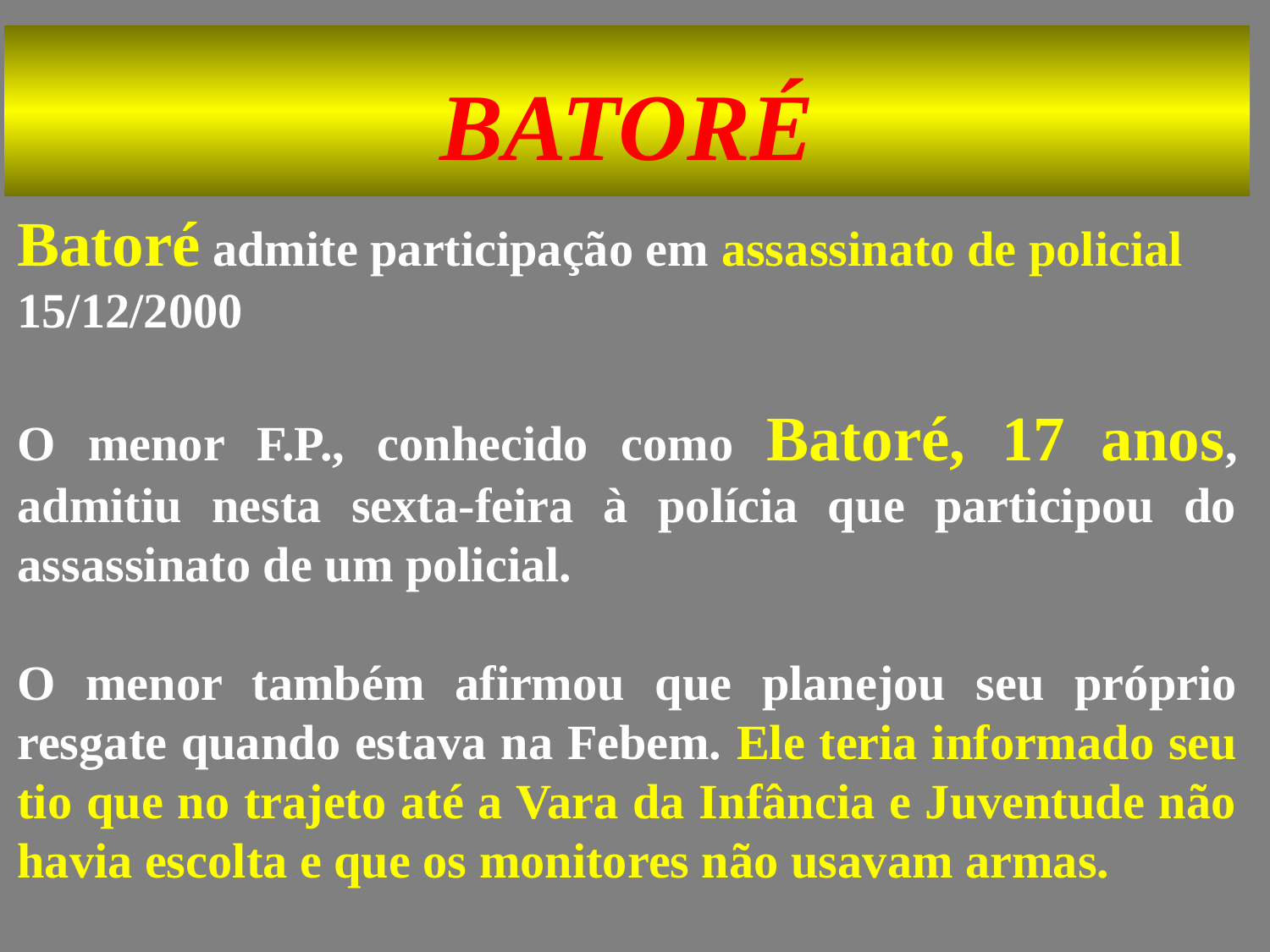

BATORÉ

Batoré admite participação em assassinato de policial
15/12/2000
O menor F.P., conhecido como Batoré, 17 anos, admitiu nesta sexta-feira à polícia que participou do assassinato de um policial.

O menor também afirmou que planejou seu próprio resgate quando estava na Febem. Ele teria informado seu tio que no trajeto até a Vara da Infância e Juventude não havia escolta e que os monitores não usavam armas.